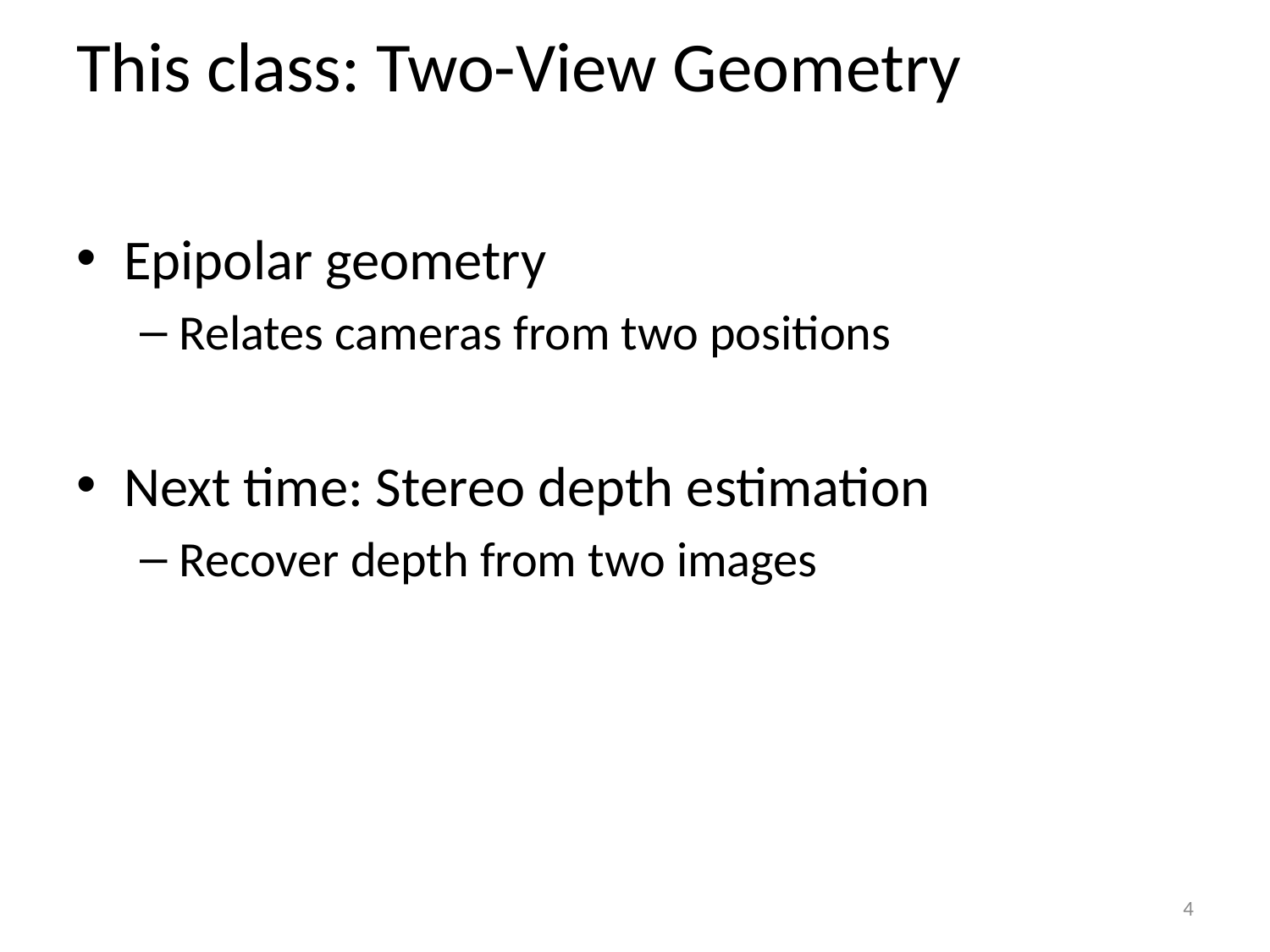

# This class: Two-View Geometry

Epipolar geometry
Relates cameras from two positions

Next time: Stereo depth estimation
Recover depth from two images

4